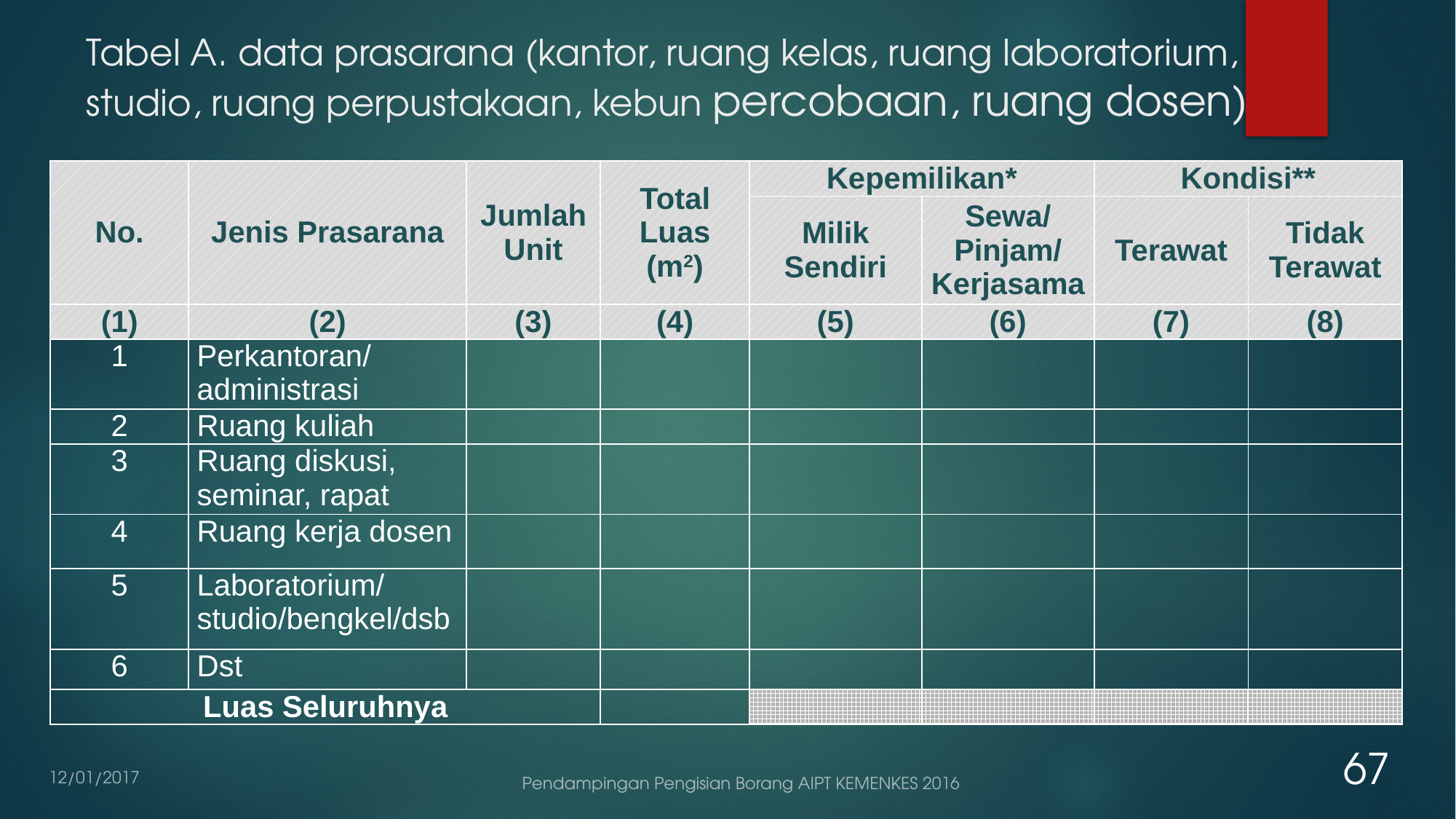

# Tabel A. data prasarana (kantor, ruang kelas, ruang laboratorium, studio, ruang perpustakaan, kebun percobaan, ruang dosen)
| No. | Jenis Prasarana | Jumlah Unit | Total Luas (m2) | Kepemilikan\* |  | Kondisi\*\* |  |
| --- | --- | --- | --- | --- | --- | --- | --- |
|  |  |  |  | Milik Sendiri | Sewa/ Pinjam/ Kerjasama | Terawat | Tidak Terawat |
| (1) | (2) | (3) | (4) | (5) | (6) | (7) | (8) |
| 1 | Perkantoran/ administrasi |  |  |  |  |  |  |
| 2 | Ruang kuliah |  |  |  |  |  |  |
| 3 | Ruang diskusi, seminar, rapat |  |  |  |  |  |  |
| 4 | Ruang kerja dosen |  |  |  |  |  |  |
| 5 | Laboratorium/ studio/bengkel/dsb |  |  |  |  |  |  |
| 6 | Dst |  |  |  |  |  |  |
| Luas Seluruhnya |  |  |  |  |  |  |  |
67
12/01/2017
Pendampingan Pengisian Borang AIPT KEMENKES 2016